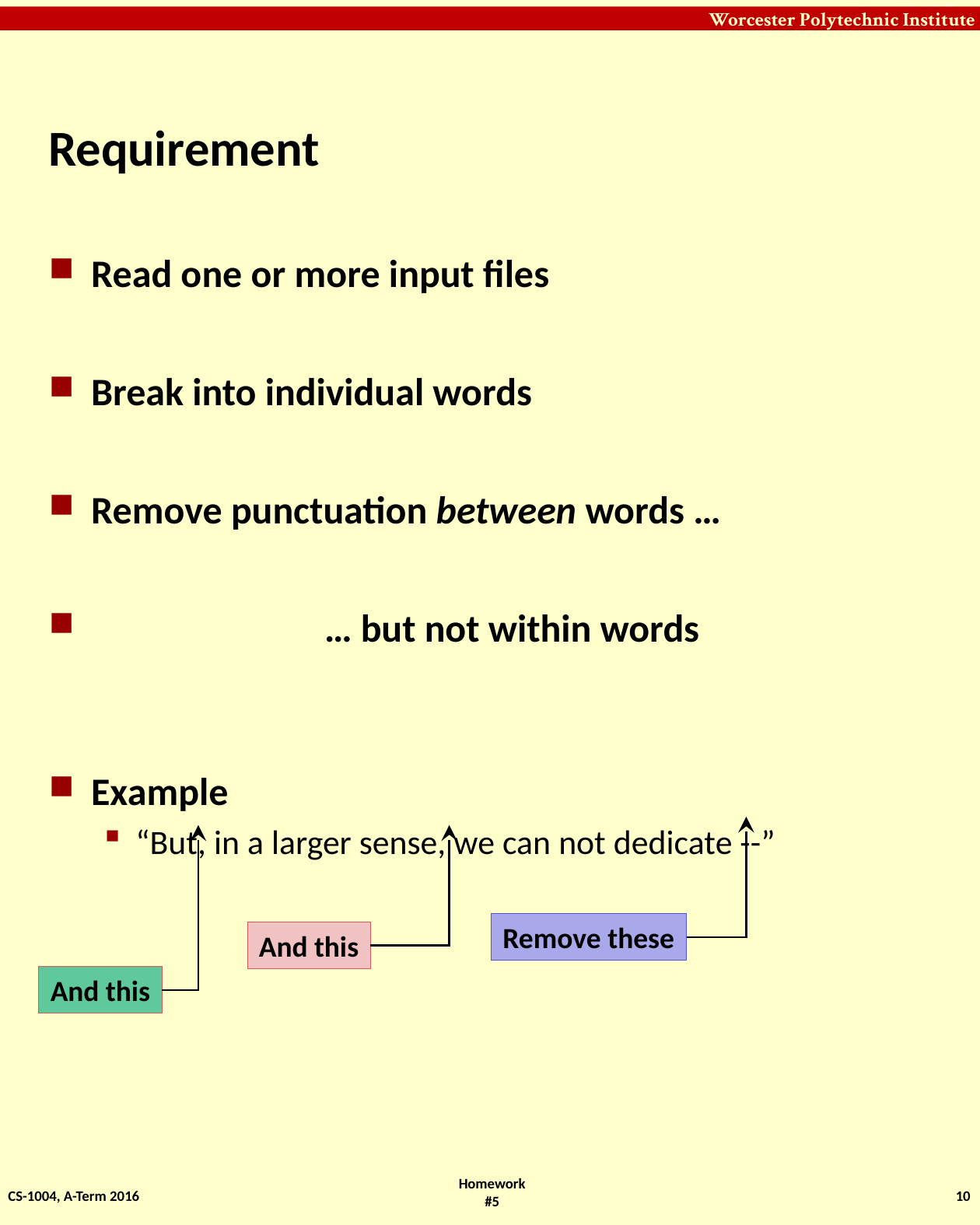

# Requirement
Read one or more input files

Break into individual words

Remove punctuation between words …

		… but not within words

Example
“But, in a larger sense, we can not dedicate --”
Remove these
And this
And this
CS-1004, A-Term 2016
10
Homework #5